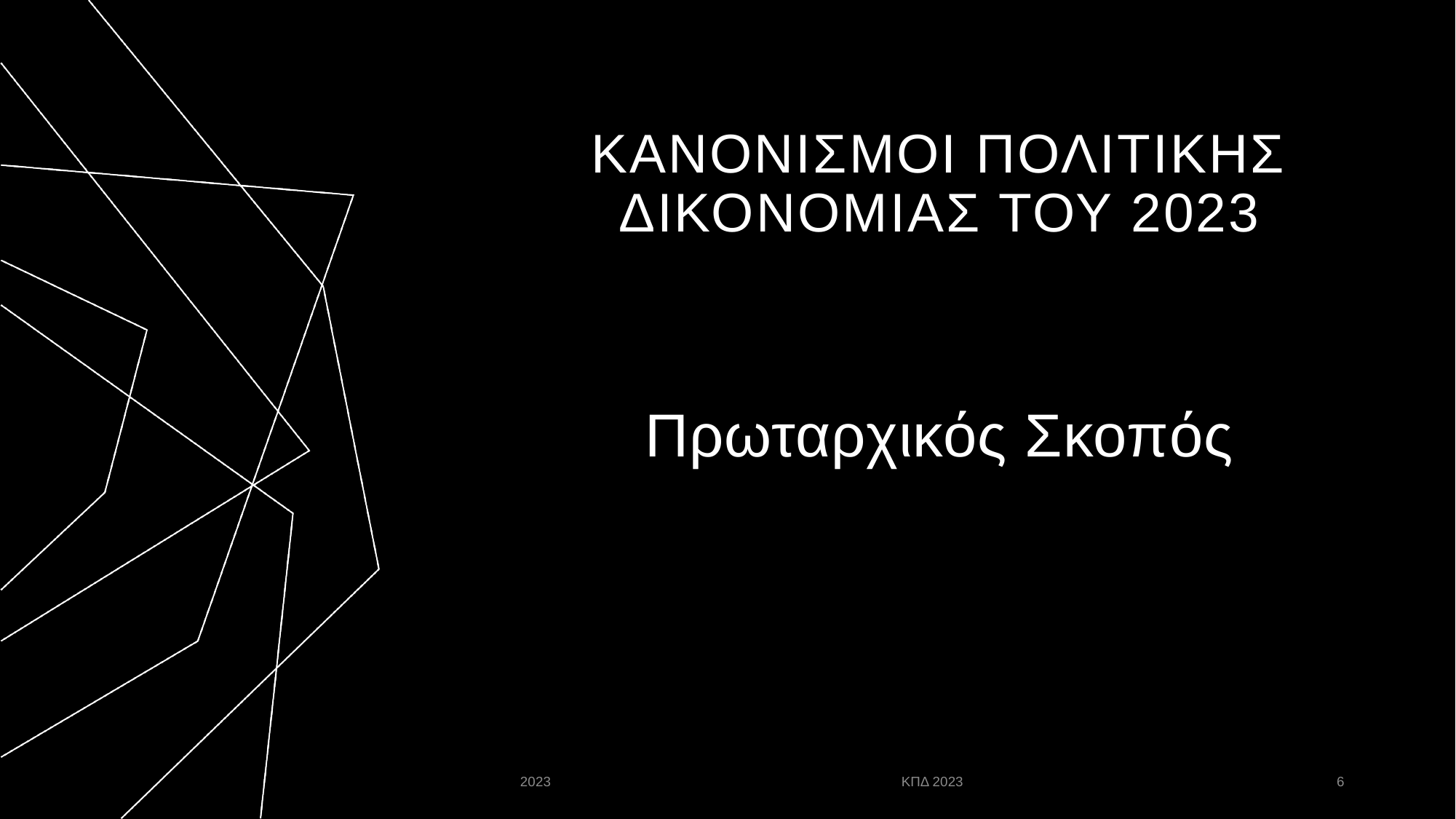

# Κανονισμοι πολιτικησ δικονομιασ του 2023

Πρωταρχικός Σκοπός
2023
ΚΠΔ 2023
6